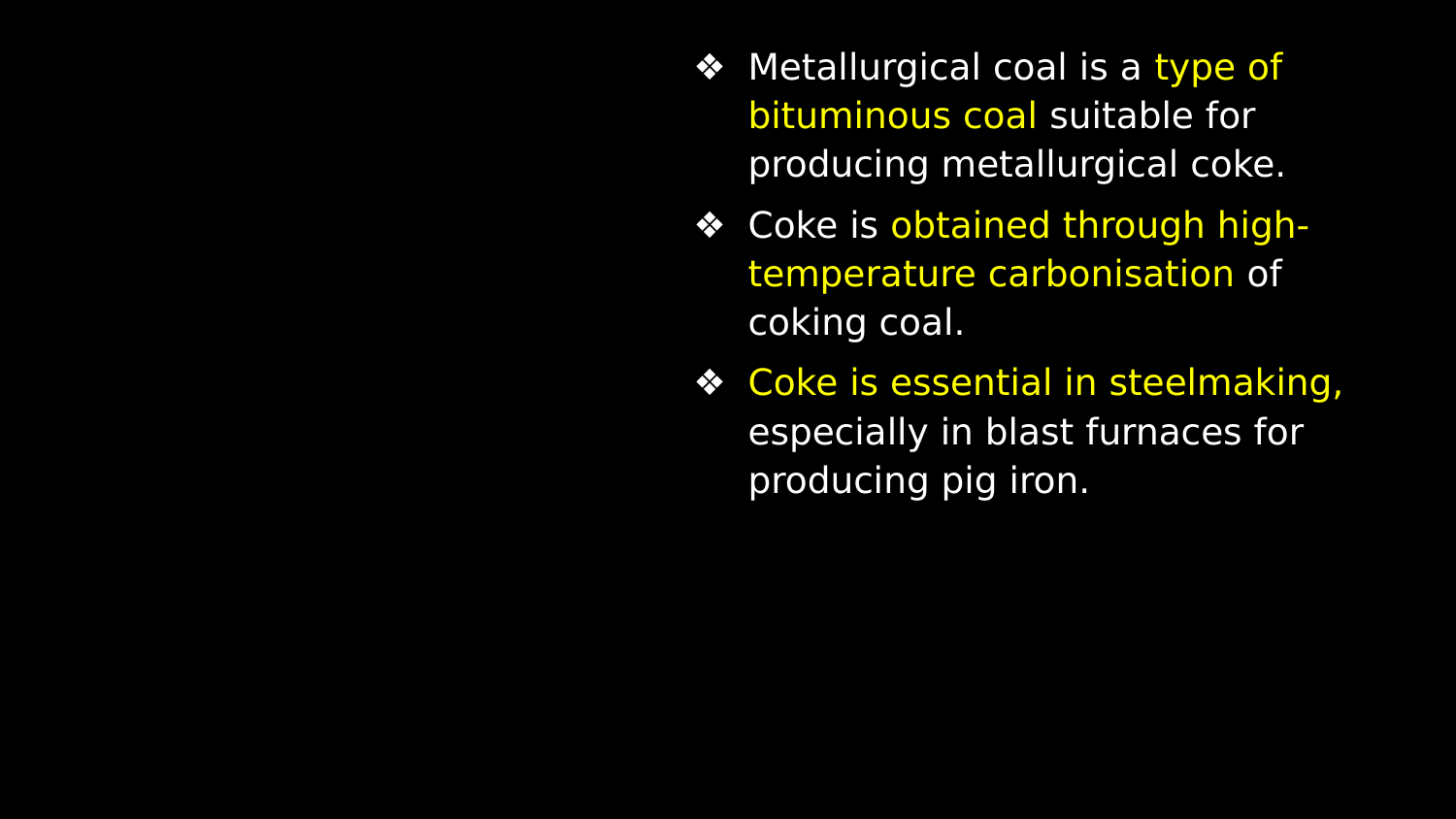

Metallurgical coal is a type of bituminous coal suitable for producing metallurgical coke.
Coke is obtained through high-temperature carbonisation of coking coal.
Coke is essential in steelmaking, especially in blast furnaces for producing pig iron.